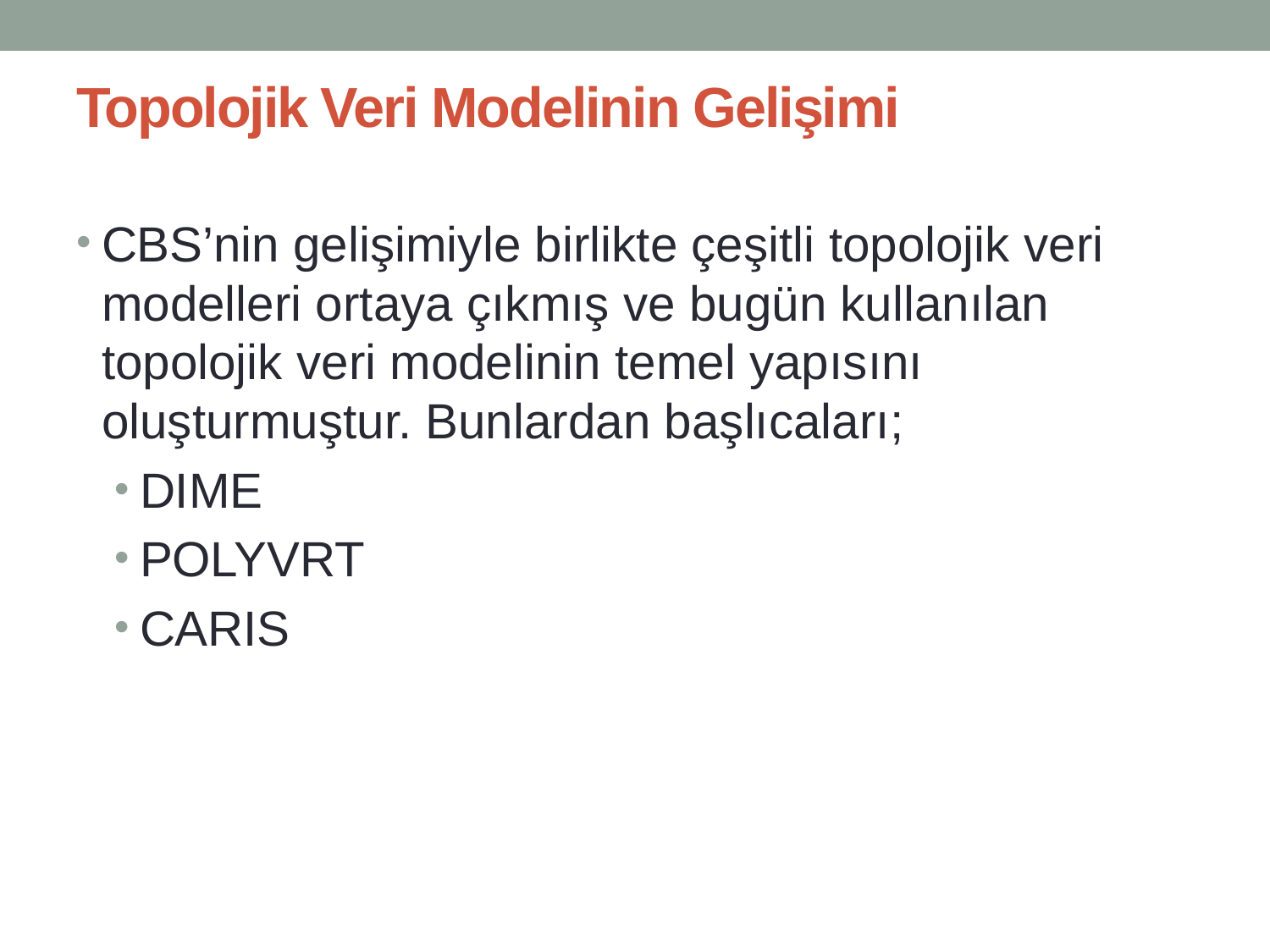

# Topolojik Veri Modelinin Gelişimi
CBS’nin gelişimiyle birlikte çeşitli topolojik veri modelleri ortaya çıkmış ve bugün kullanılan topolojik veri modelinin temel yapısını oluşturmuştur. Bunlardan başlıcaları;
DIME
POLYVRT
CARIS